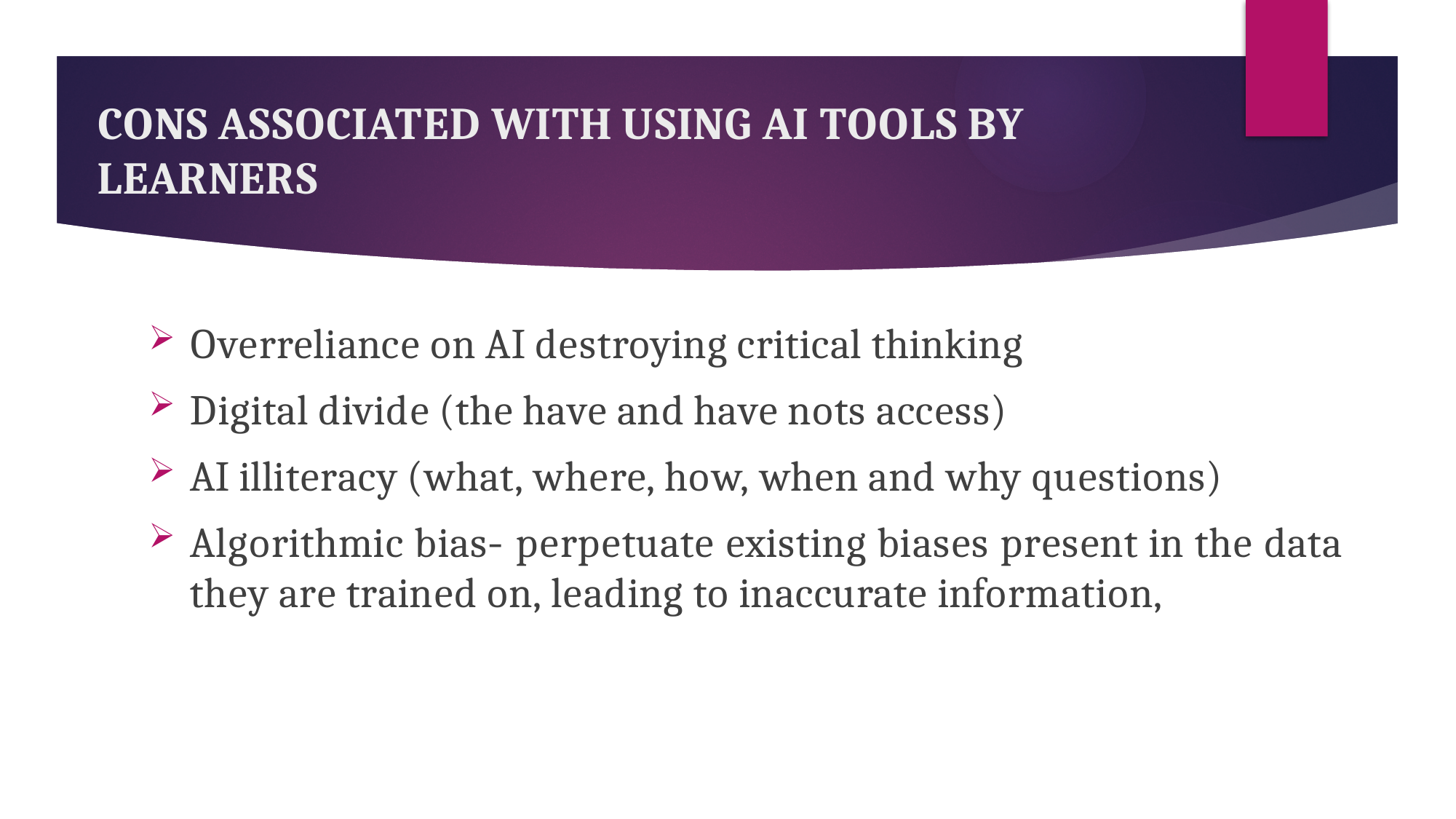

# CONS ASSOCIATED WITH USING AI TOOLS BY LEARNERS
Overreliance on AI destroying critical thinking
Digital divide (the have and have nots access)
AI illiteracy (what, where, how, when and why questions)
Algorithmic bias- perpetuate existing biases present in the data they are trained on, leading to inaccurate information,